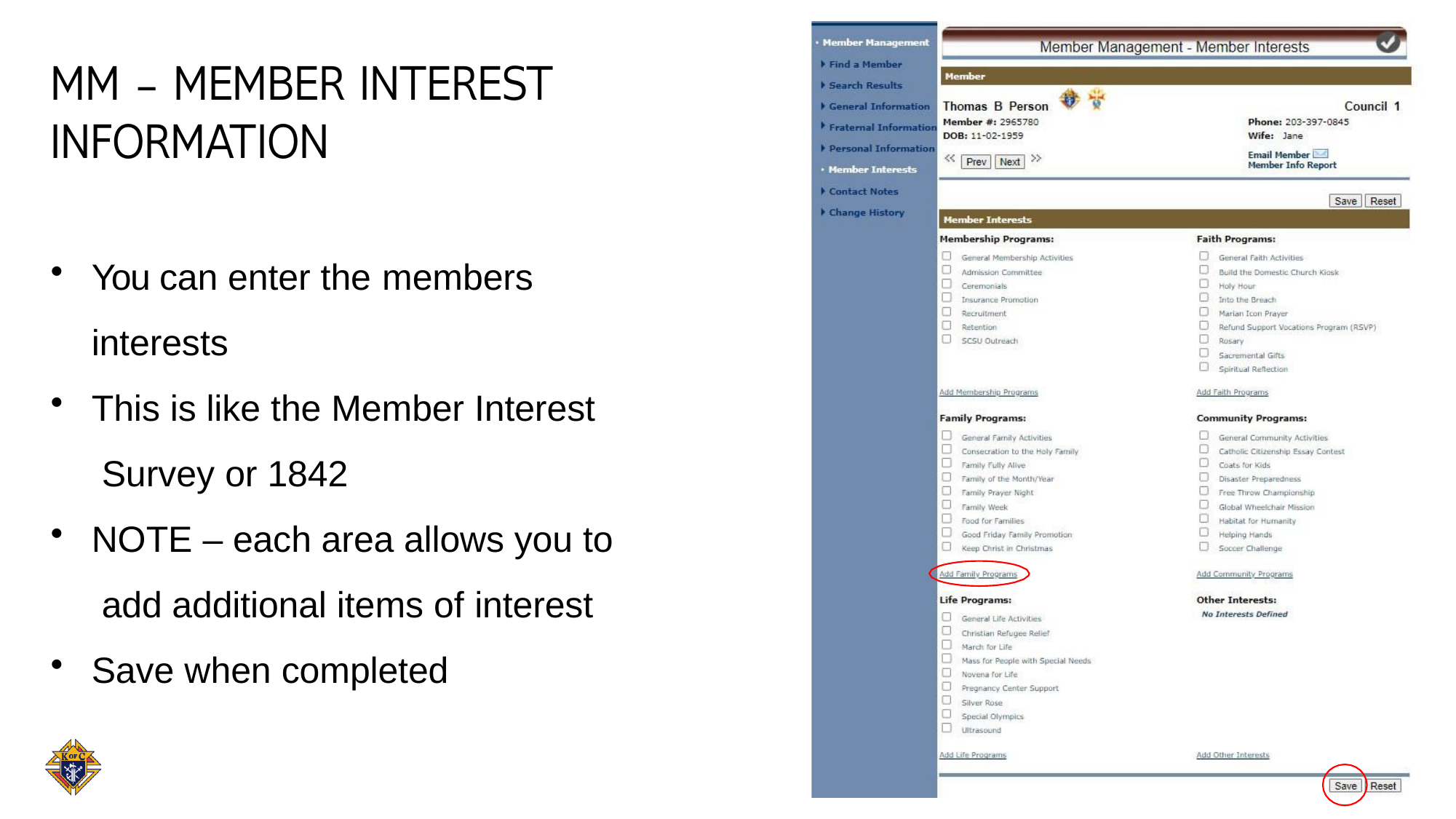

# MM – Member Interest  Information
You can enter the members
interests
This is like the Member Interest  Survey or 1842
NOTE – each area allows you to  add additional items of interest
Save when completed